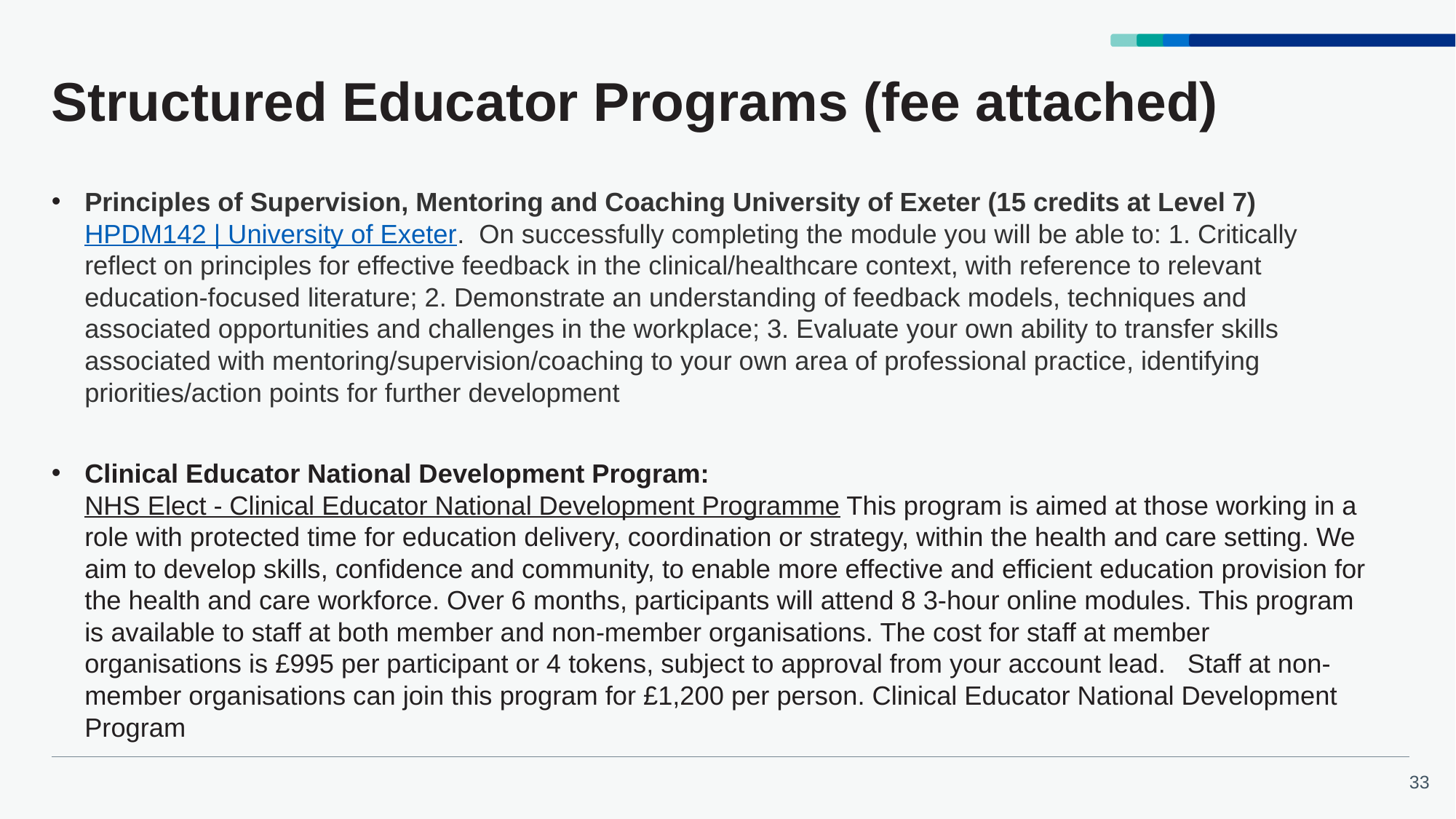

# Structured Educator Programs (fee attached)
Principles of Supervision, Mentoring and Coaching University of Exeter (15 credits at Level 7) HPDM142 | University of Exeter.  On successfully completing the module you will be able to: 1. Critically reflect on principles for effective feedback in the clinical/healthcare context, with reference to relevant education-focused literature; 2. Demonstrate an understanding of feedback models, techniques and associated opportunities and challenges in the workplace; 3. Evaluate your own ability to transfer skills associated with mentoring/supervision/coaching to your own area of professional practice, identifying priorities/action points for further development

Clinical Educator National Development Program: NHS Elect - Clinical Educator National Development Programme This program is aimed at those working in a role with protected time for education delivery, coordination or strategy, within the health and care setting. We aim to develop skills, confidence and community, to enable more effective and efficient education provision for the health and care workforce. Over 6 months, participants will attend 8 3-hour online modules. This program is available to staff at both member and non-member organisations. The cost for staff at member organisations is £995 per participant or 4 tokens, subject to approval from your account lead.   Staff at non-member organisations can join this program for £1,200 per person. Clinical Educator National Development Program